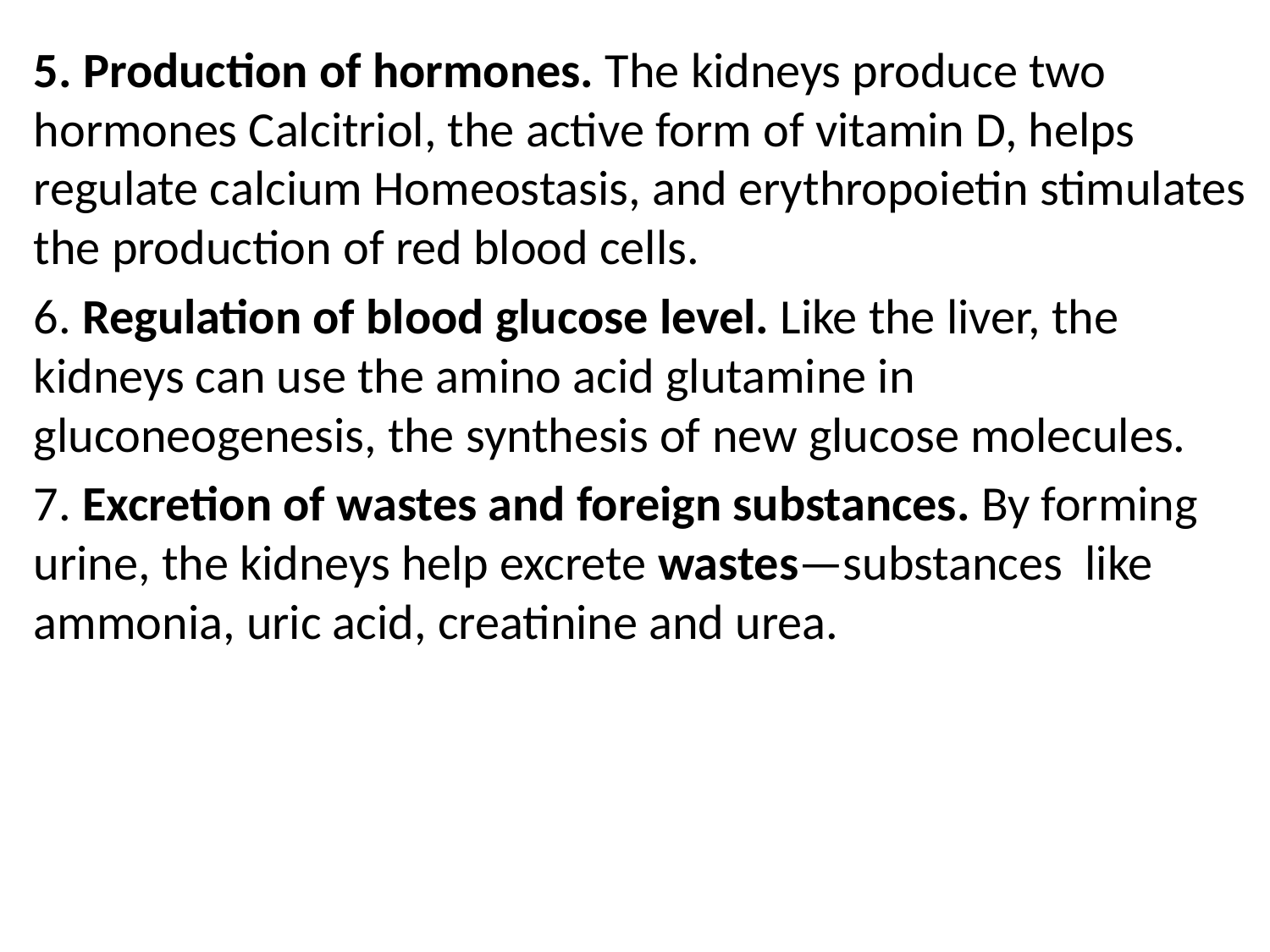

5. Production of hormones. The kidneys produce two hormones Calcitriol, the active form of vitamin D, helps regulate calcium Homeostasis, and erythropoietin stimulates the production of red blood cells.
6. Regulation of blood glucose level. Like the liver, the kidneys can use the amino acid glutamine in gluconeogenesis, the synthesis of new glucose molecules.
7. Excretion of wastes and foreign substances. By forming urine, the kidneys help excrete wastes—substances  like ammonia, uric acid, creatinine and urea.